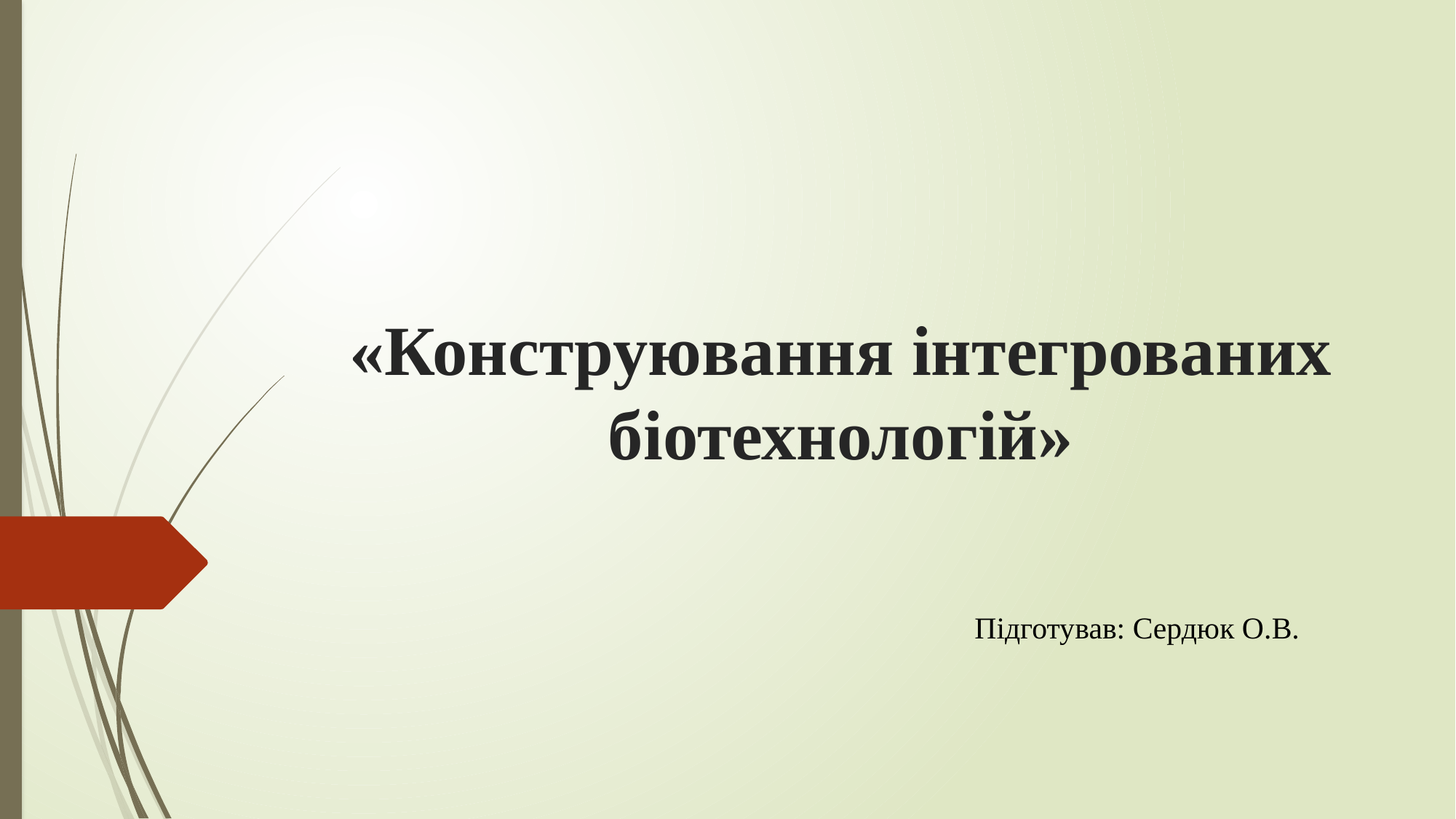

# «Конструювання інтегрованих біотехнологій»
Підготував: Сердюк О.В.